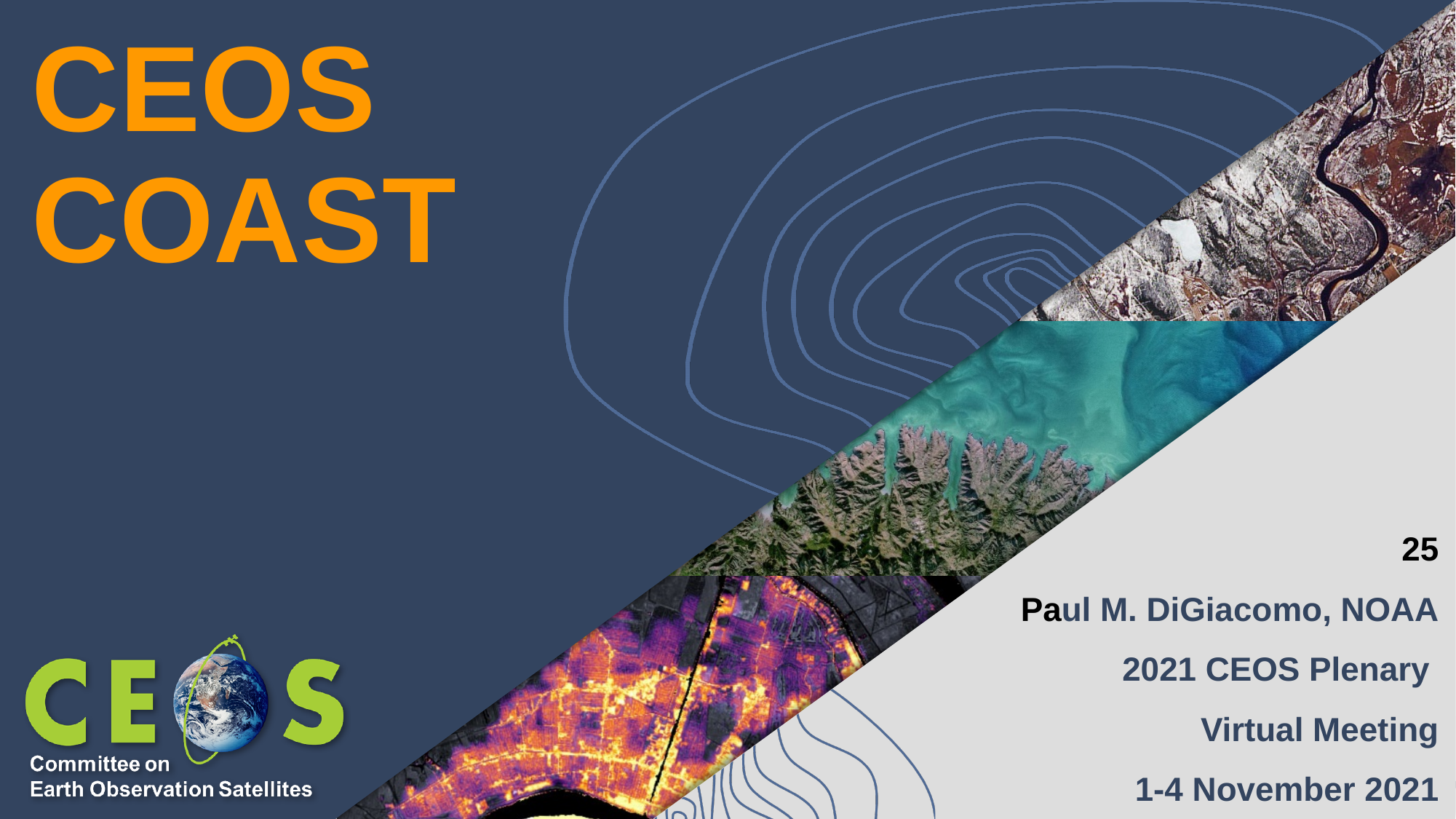

# CEOS COAST
25
Paul M. DiGiacomo, NOAA
2021 CEOS Plenary
Virtual Meeting
1-4 November 2021